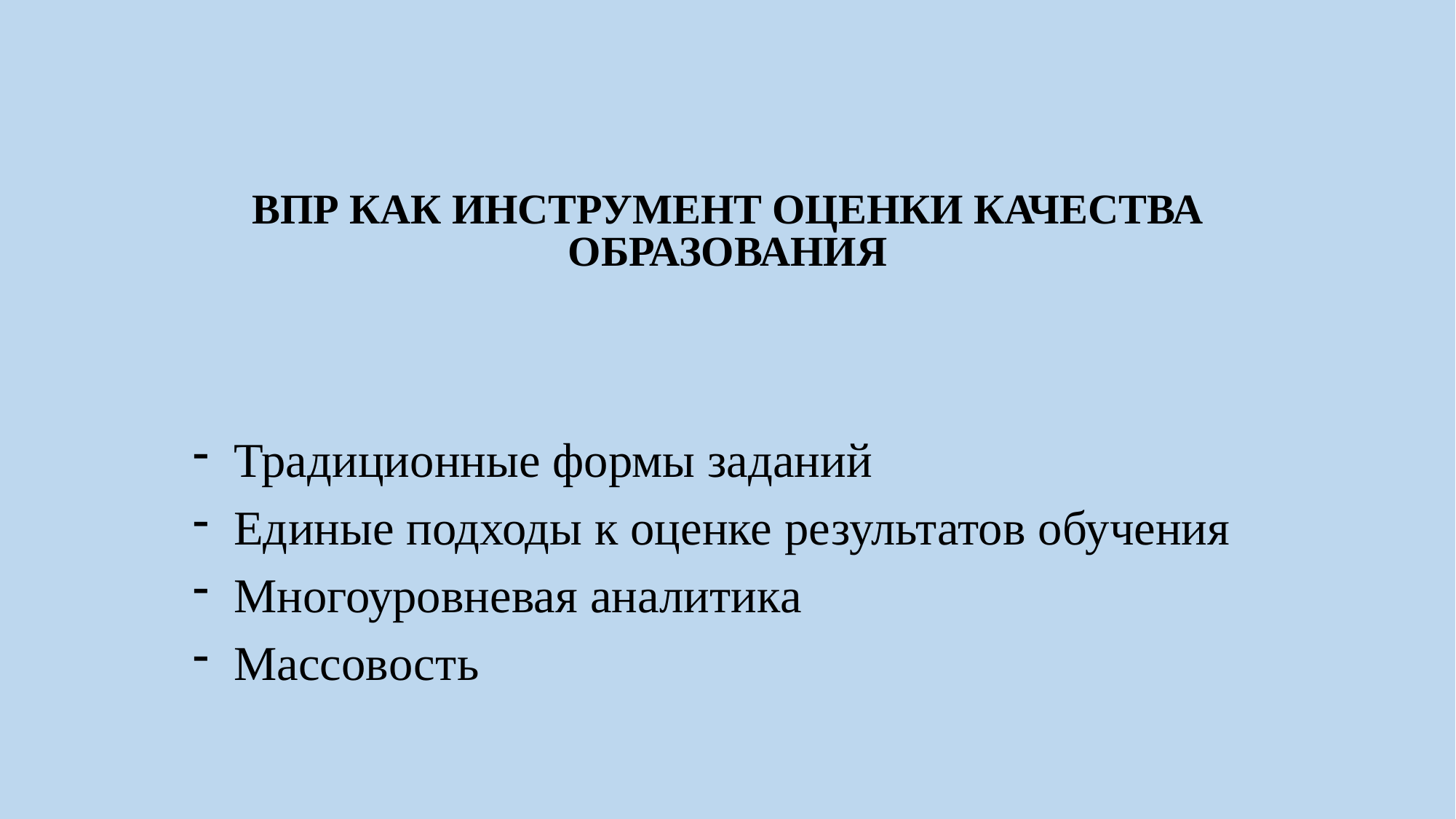

# ВПР КАК ИНСТРУМЕНТ ОЦЕНКИ КАЧЕСТВА ОБРАЗОВАНИЯ
Традиционные формы заданий
Единые подходы к оценке результатов обучения
Многоуровневая аналитика
Массовость